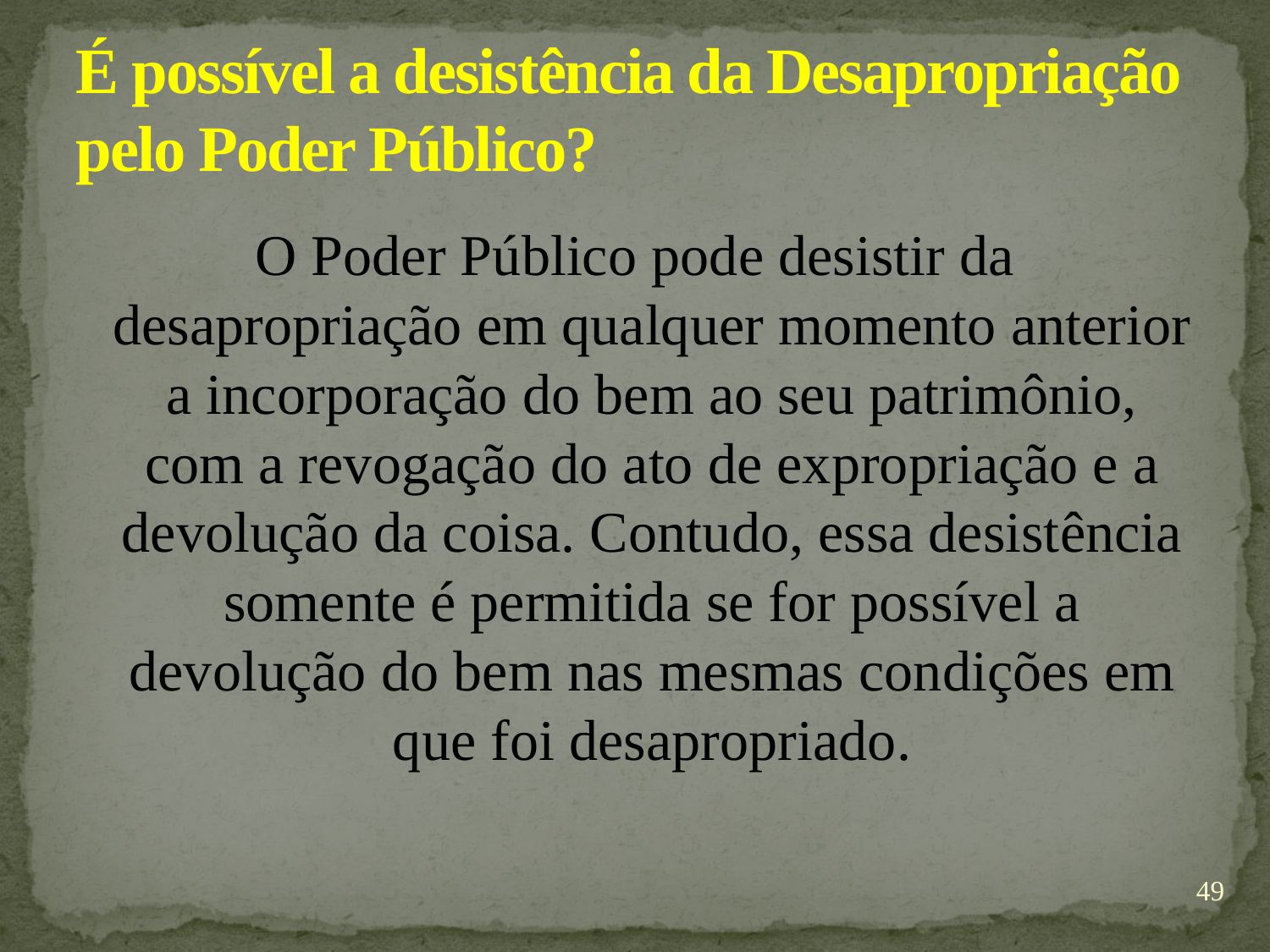

# É possível a desistência da Desapropriação pelo Poder Público?
O Poder Público pode desistir da desapropriação em qualquer momento anterior a incorporação do bem ao seu patrimônio, com a revogação do ato de expropriação e a devolução da coisa. Contudo, essa desistência somente é permitida se for possível a devolução do bem nas mesmas condições em que foi desapropriado.
49